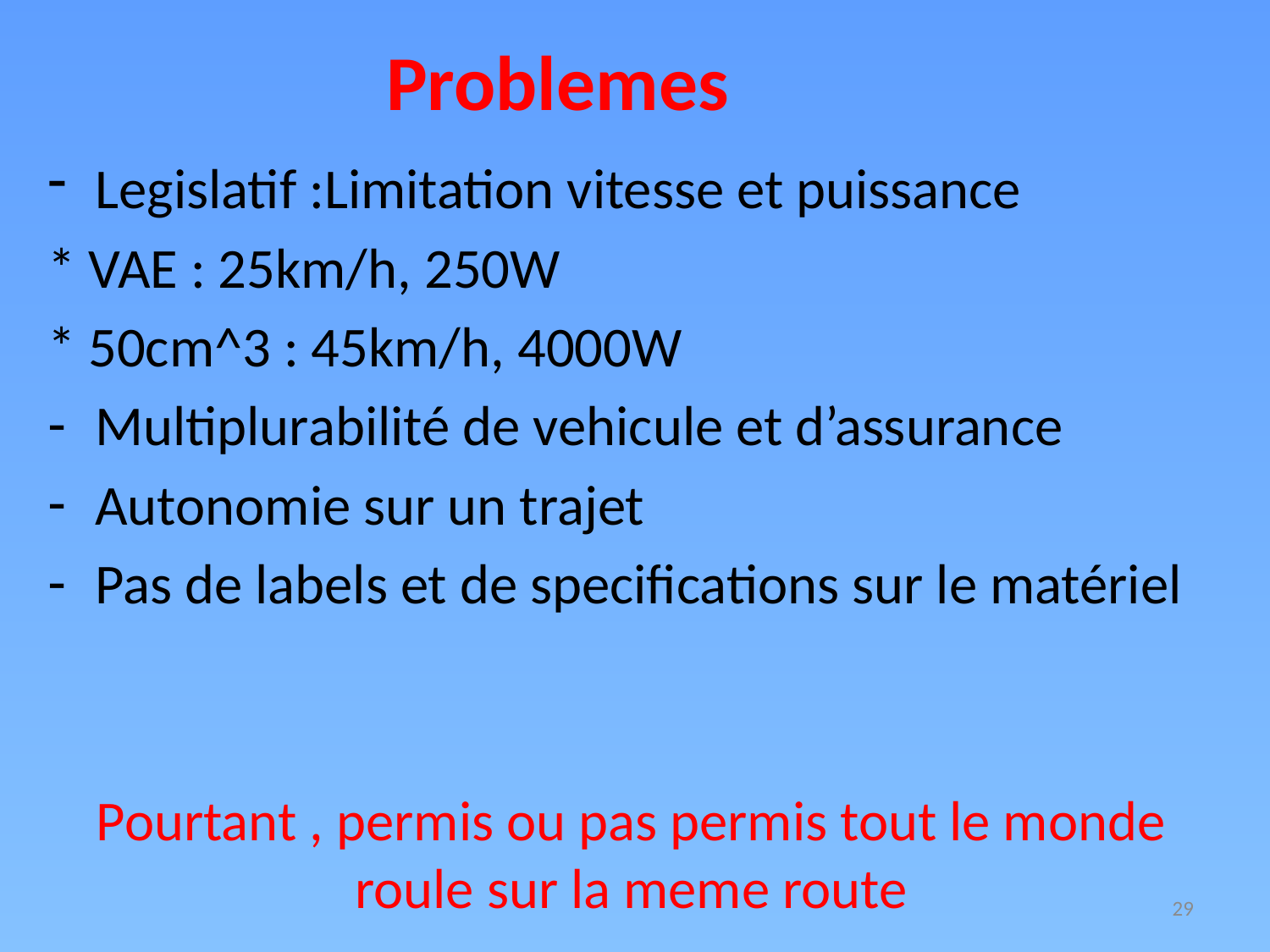

# Problemes
Legislatif :Limitation vitesse et puissance
* VAE : 25km/h, 250W
* 50cm^3 : 45km/h, 4000W
Multiplurabilité de vehicule et d’assurance
Autonomie sur un trajet
Pas de labels et de specifications sur le matériel

Pourtant , permis ou pas permis tout le monde roule sur la meme route

29